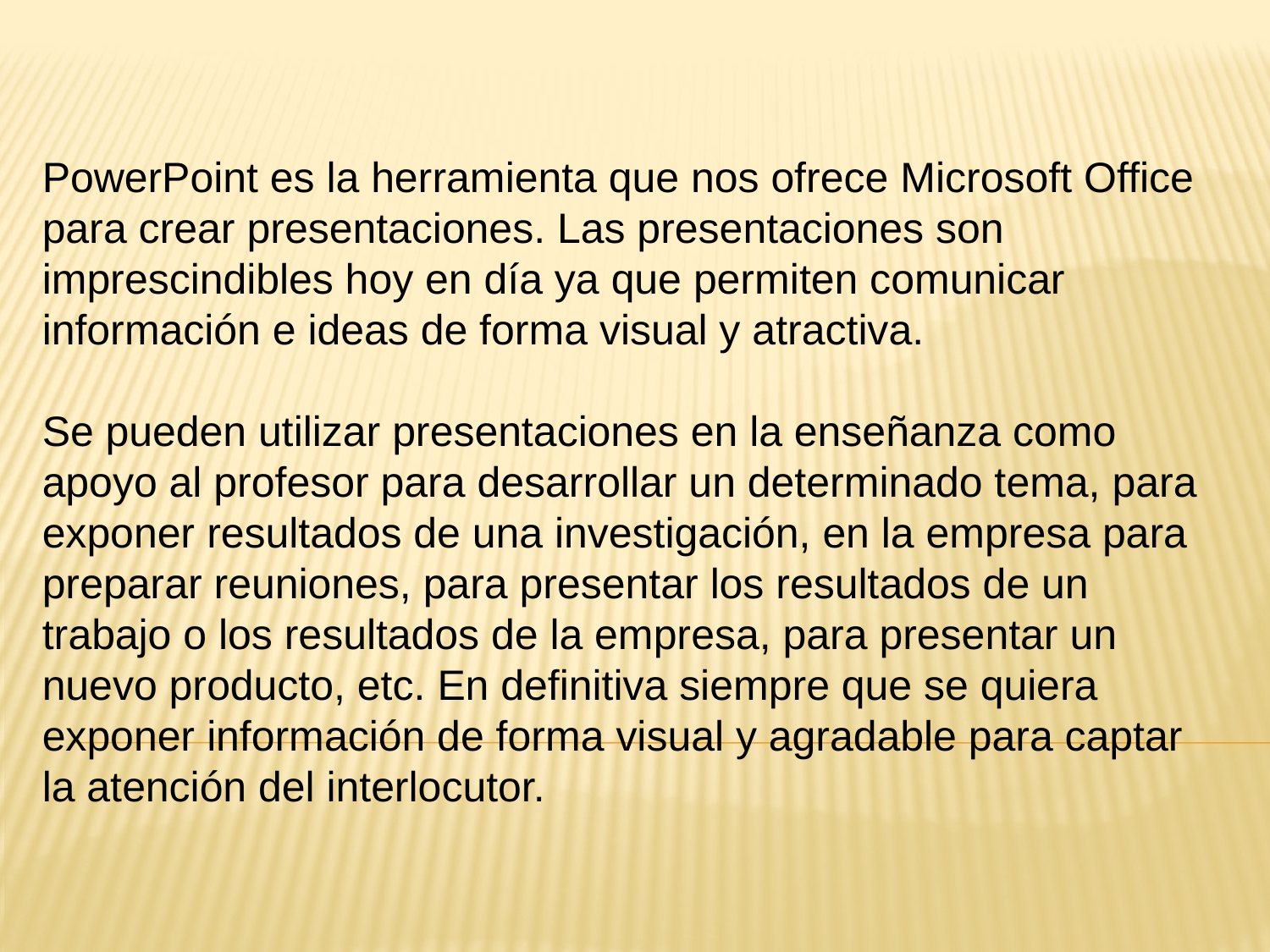

PowerPoint es la herramienta que nos ofrece Microsoft Office para crear presentaciones. Las presentaciones son imprescindibles hoy en día ya que permiten comunicar información e ideas de forma visual y atractiva.

Se pueden utilizar presentaciones en la enseñanza como apoyo al profesor para desarrollar un determinado tema, para exponer resultados de una investigación, en la empresa para preparar reuniones, para presentar los resultados de un trabajo o los resultados de la empresa, para presentar un nuevo producto, etc. En definitiva siempre que se quiera exponer información de forma visual y agradable para captar la atención del interlocutor.